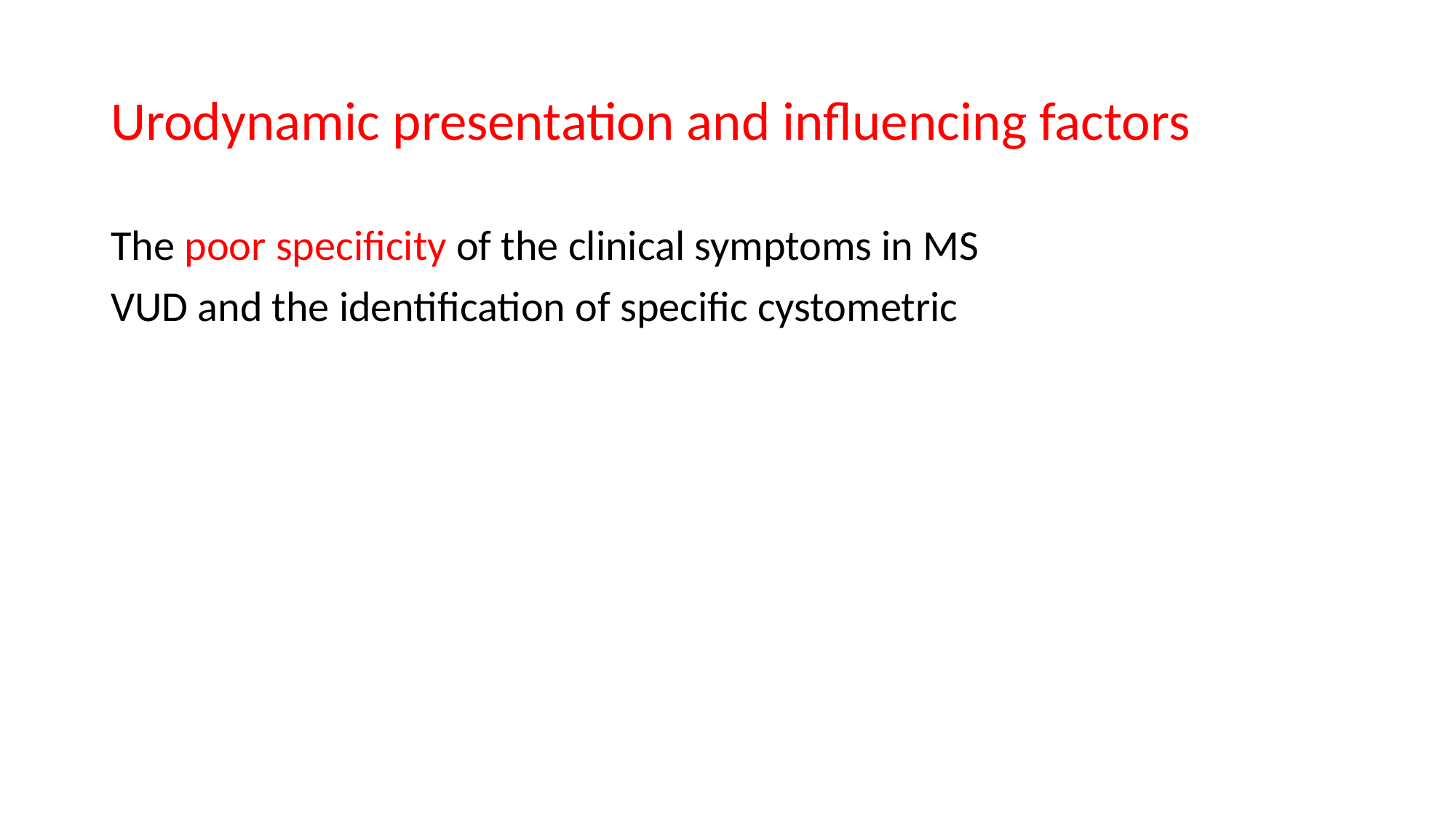

# Urodynamic presentation and influencing factors
The poor specificity of the clinical symptoms in MS
VUD and the identification of specific cystometric